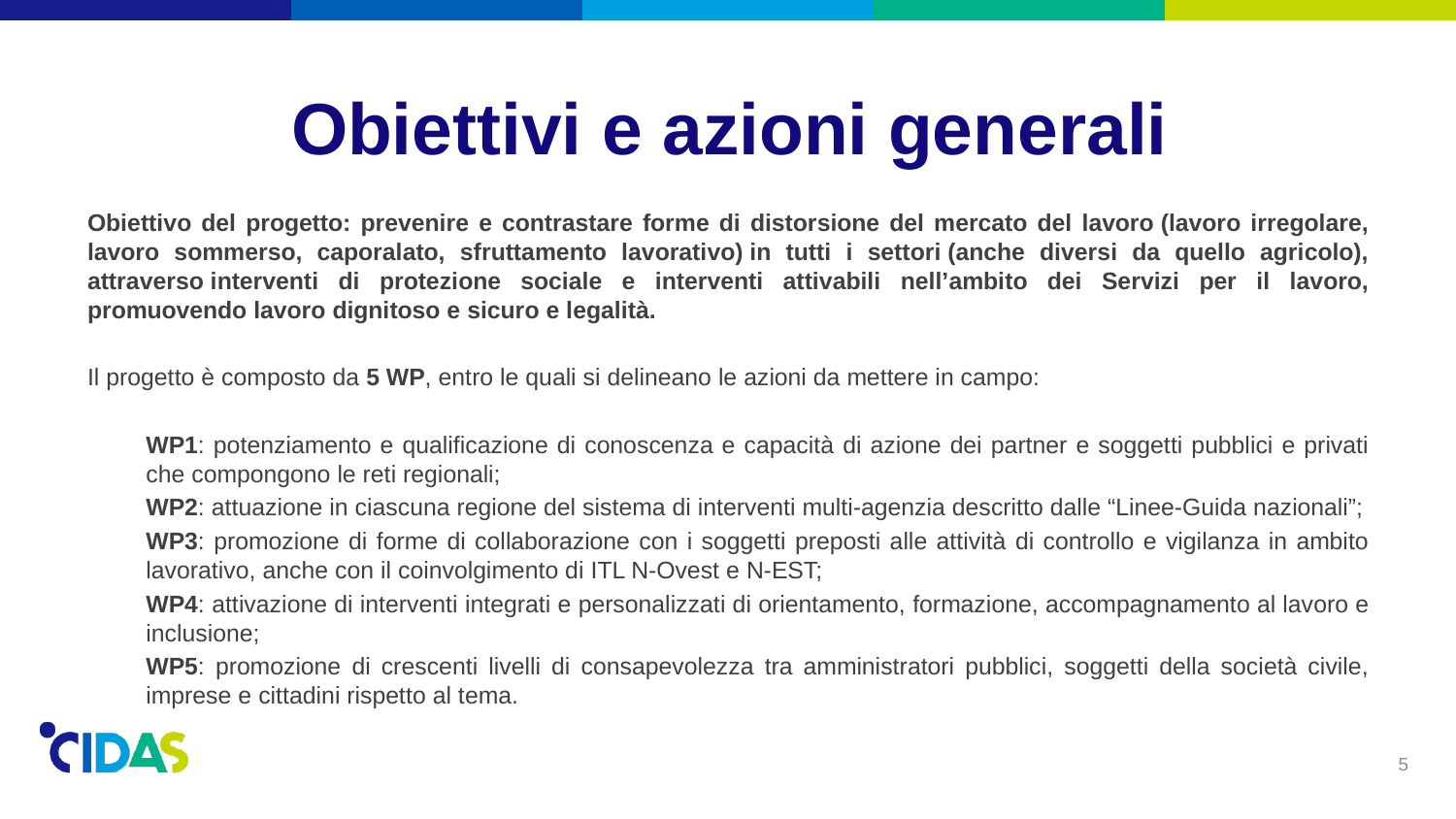

# Obiettivi e azioni generali

Obiettivo del progetto: prevenire e contrastare forme di distorsione del mercato del lavoro (lavoro irregolare, lavoro sommerso, caporalato, sfruttamento lavorativo) in tutti i settori (anche diversi da quello agricolo), attraverso interventi di protezione sociale e interventi attivabili nell’ambito dei Servizi per il lavoro, promuovendo lavoro dignitoso e sicuro e legalità.

Il progetto è composto da 5 WP, entro le quali si delineano le azioni da mettere in campo:

WP1: potenziamento e qualificazione di conoscenza e capacità di azione dei partner e soggetti pubblici e privati che compongono le reti regionali;
WP2: attuazione in ciascuna regione del sistema di interventi multi-agenzia descritto dalle “Linee-Guida nazionali”;
WP3: promozione di forme di collaborazione con i soggetti preposti alle attività di controllo e vigilanza in ambito lavorativo, anche con il coinvolgimento di ITL N-Ovest e N-EST;
WP4: attivazione di interventi integrati e personalizzati di orientamento, formazione, accompagnamento al lavoro e inclusione;
WP5: promozione di crescenti livelli di consapevolezza tra amministratori pubblici, soggetti della società civile, imprese e cittadini rispetto al tema.

5